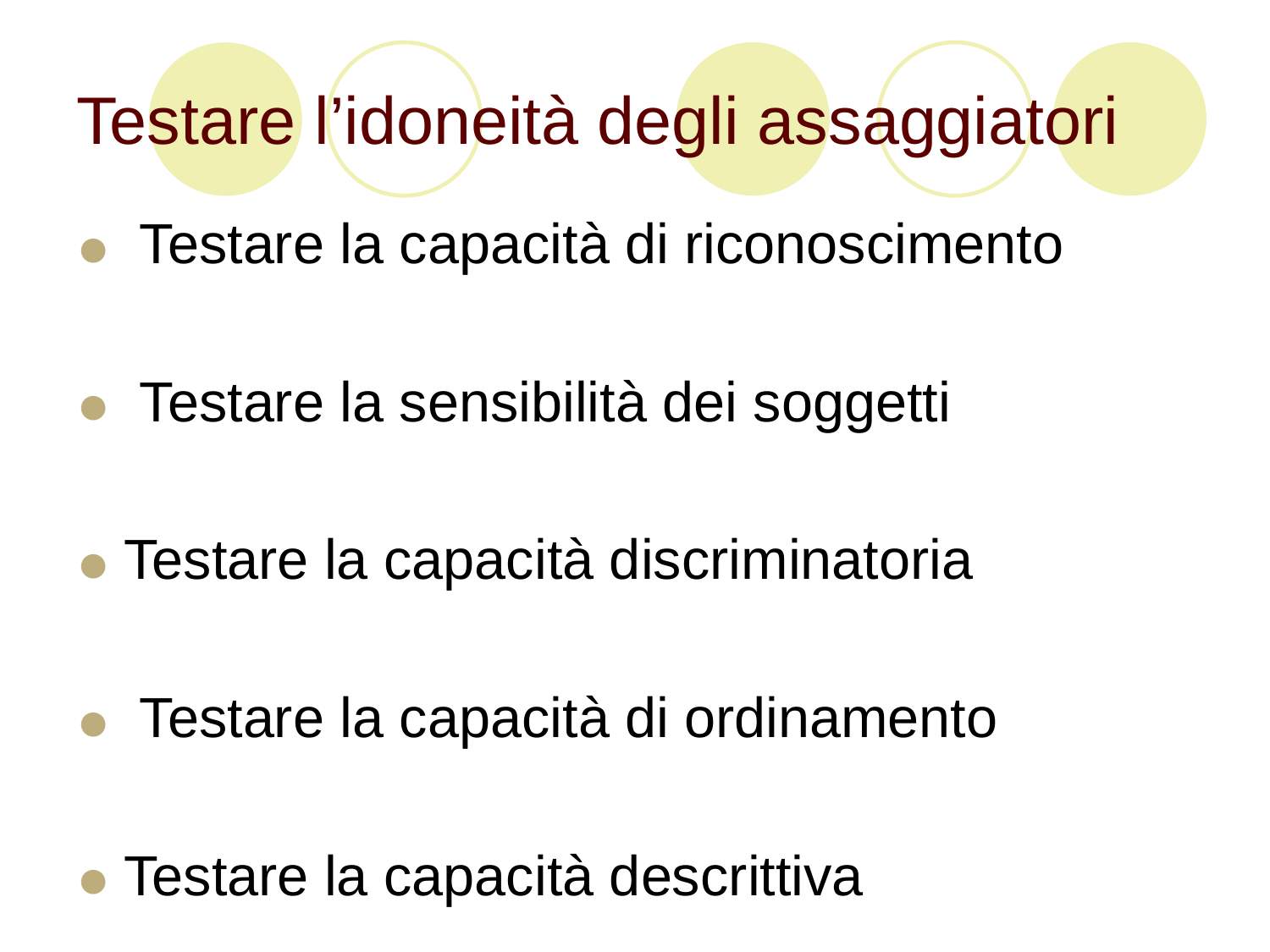

# Testare l’idoneità degli assaggiatori
 Testare la capacità di riconoscimento

 Testare la sensibilità dei soggetti

Testare la capacità discriminatoria

 Testare la capacità di ordinamento

Testare la capacità descrittiva